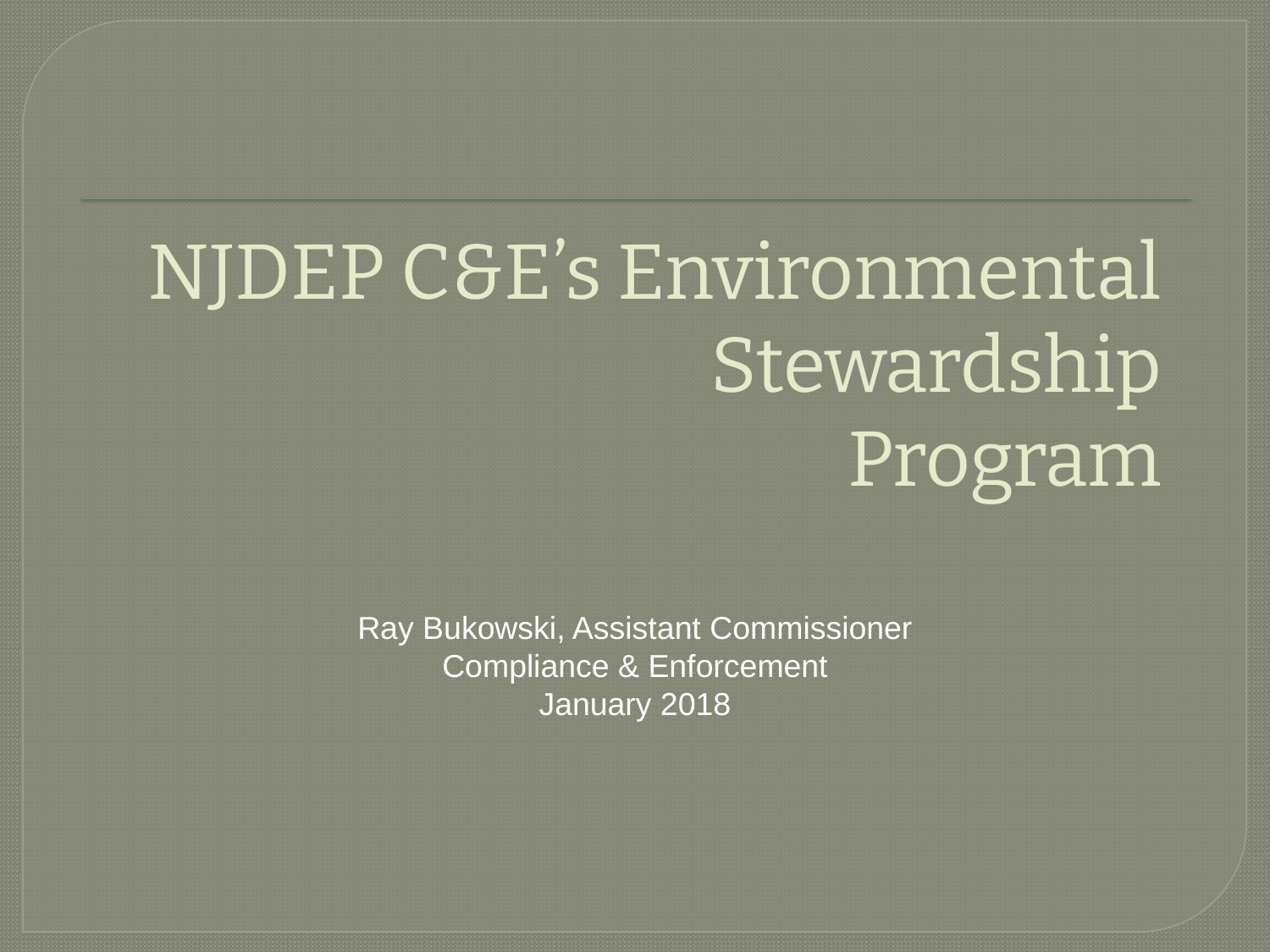

# NJDEP C&E’s Environmental Stewardship Program

Ray Bukowski, Assistant Commissioner
Compliance & Enforcement
January 2018